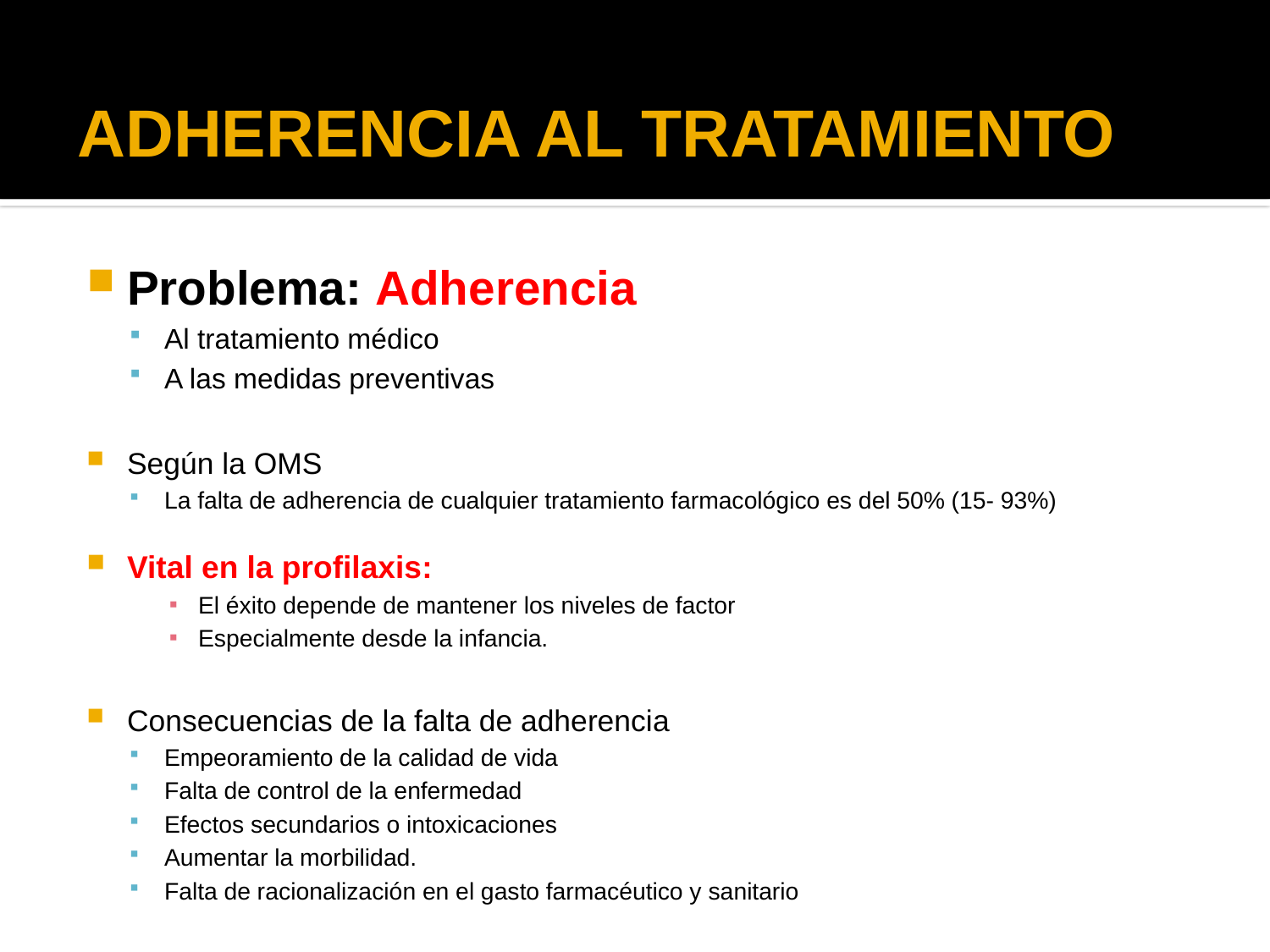

# ADHERENCIA AL TRATAMIENTO

Problema: Adherencia
Al tratamiento médico
A las medidas preventivas

Según la OMS
La falta de adherencia de cualquier tratamiento farmacológico es del 50% (15- 93%)

Vital en la profilaxis:
El éxito depende de mantener los niveles de factor
Especialmente desde la infancia.

Consecuencias de la falta de adherencia
Empeoramiento de la calidad de vida
Falta de control de la enfermedad
Efectos secundarios o intoxicaciones
Aumentar la morbilidad.
Falta de racionalización en el gasto farmacéutico y sanitario